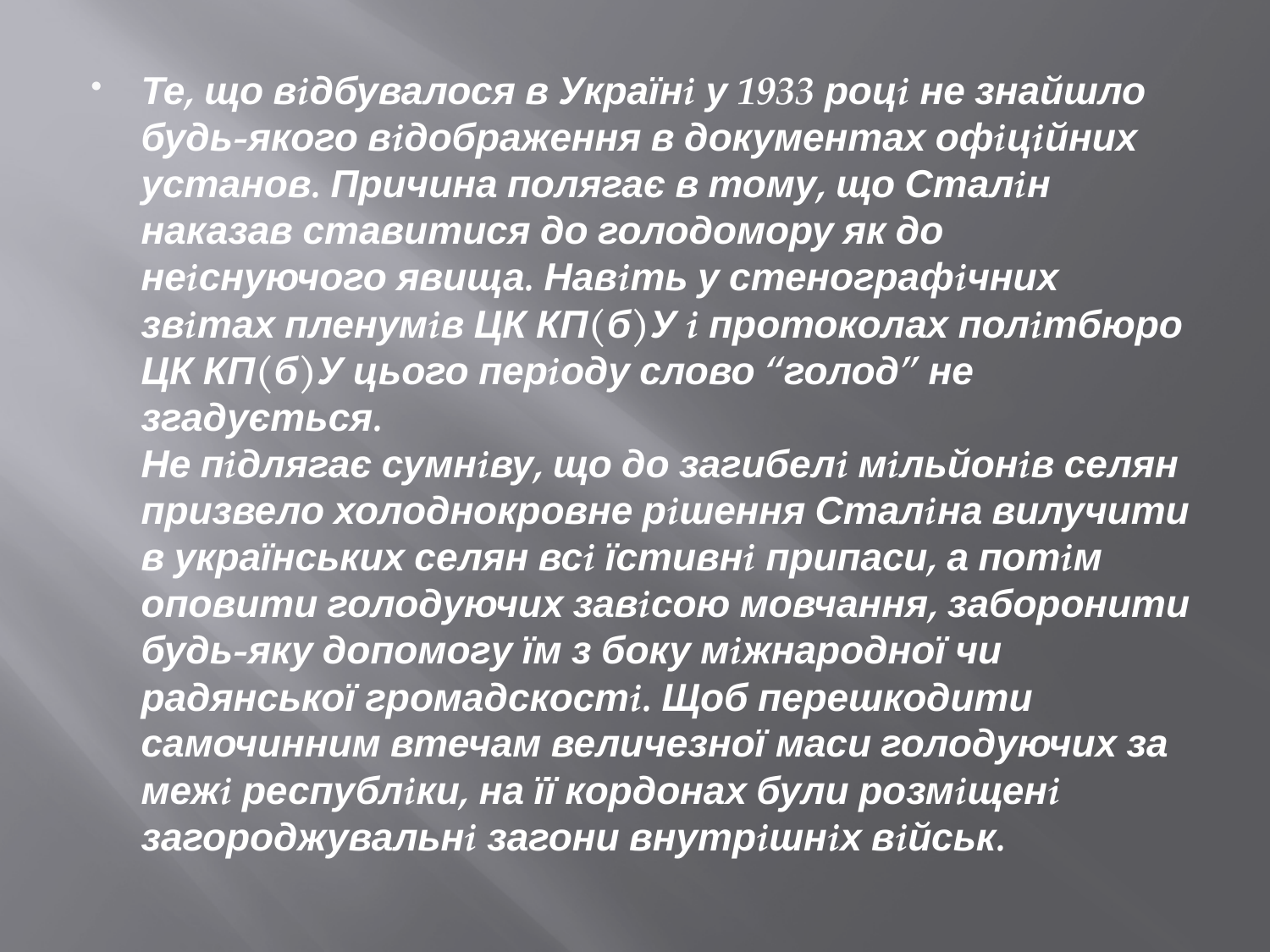

Те, що вiдбувалося в Українi у 1933 роцi не знайшло будь-якого вiдображення в документах офiцiйних установ. Причина полягає в тому, що Сталiн наказав ставитися до голодомору як до неiснуючого явища. Навiть у стенографiчних звiтах пленумiв ЦК КП(б)У i протоколах полiтбюро ЦК КП(б)У цього перiоду слово “голод” не згадується. 
Не пiдлягає сумнiву, що до загибелi мiльйонiв селян призвело холоднокровне рiшення Сталiна вилучити в українських селян всi їстивнi припаси, а потiм оповити голодуючих завiсою мовчання, заборонити будь-яку допомогу їм з боку мiжнародної чи радянської громадскостi. Щоб перешкодити самочинним втечам величезної маси голодуючих за межi республiки, на її кордонах були розмiщенi загороджувальнi загони внутрiшнiх вiйськ.